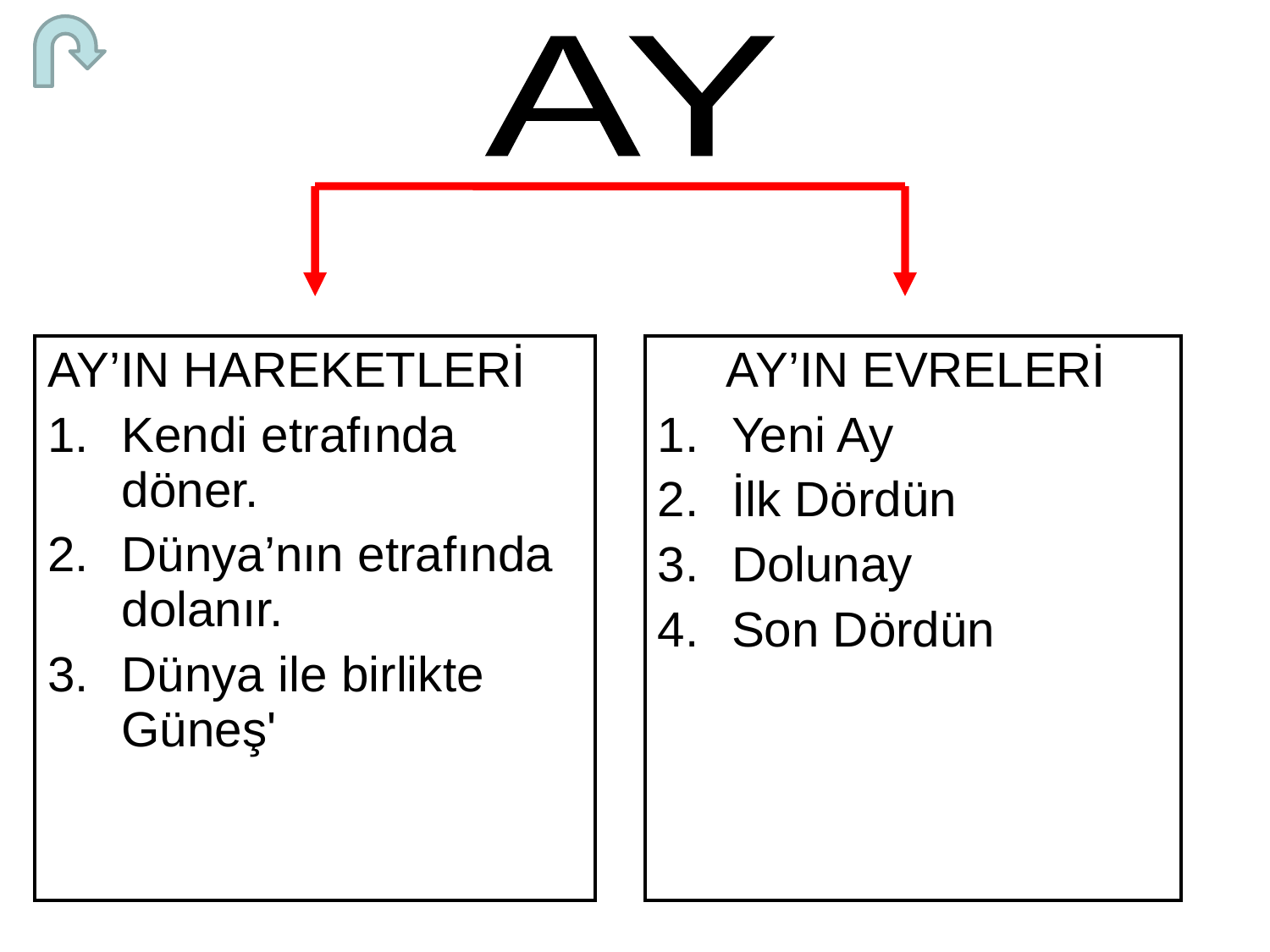

AY

| AY’IN HAREKETLERİ Kendi etrafında döner. Dünya’nın etrafında dolanır. Dünya ile birlikte Güneş' |
| --- |
| AY’IN EVRELERİ Yeni Ay İlk Dördün Dolunay Son Dördün |
| --- |